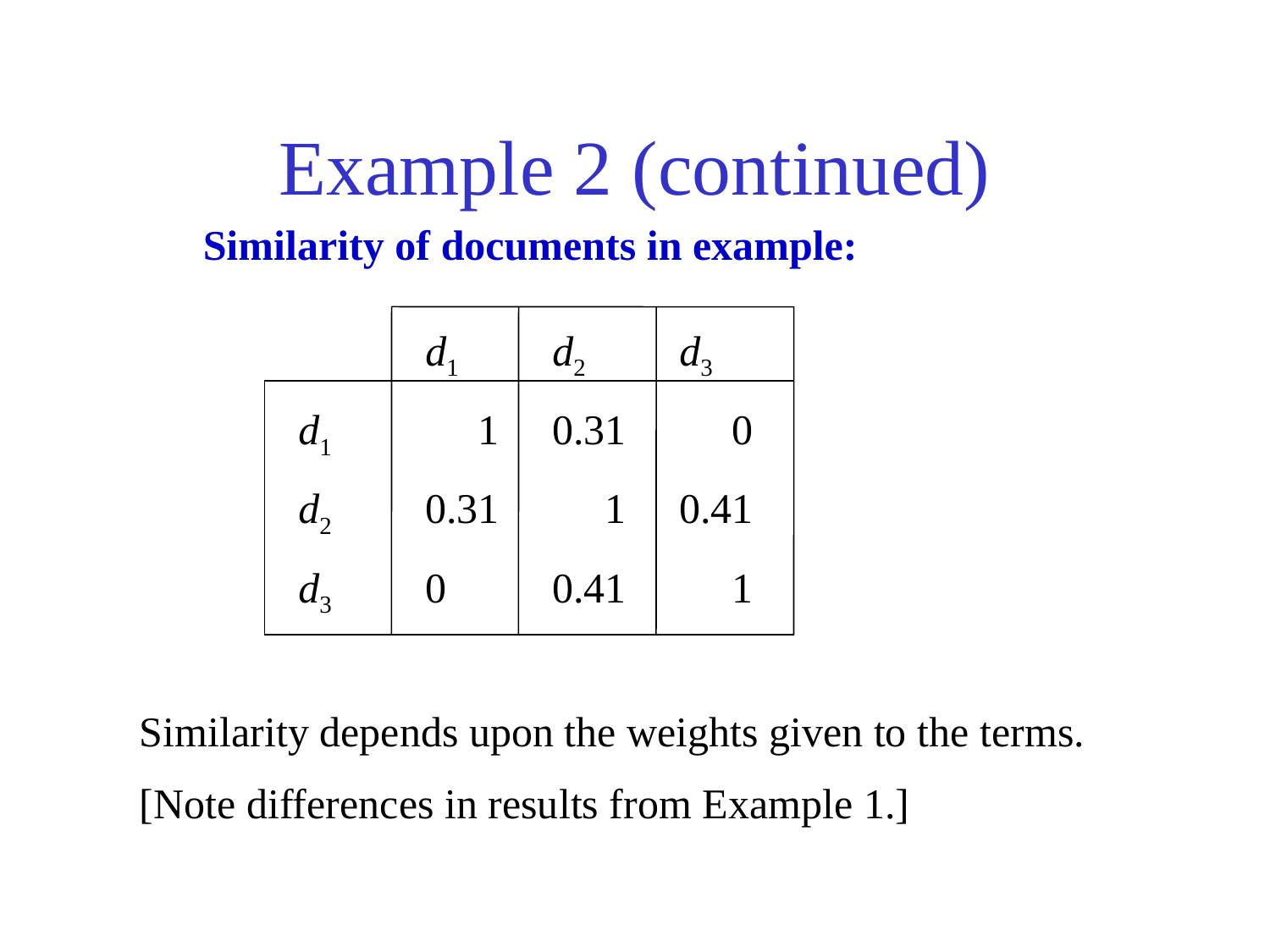

# Example 2 (continued)
Similarity of documents in example:

	d1	d2	d3
d1	     1	0.31	     0
d2	0.31	     1	0.41
d3	0	0.41	     1

Similarity depends upon the weights given to the terms.
[Note differences in results from Example 1.]